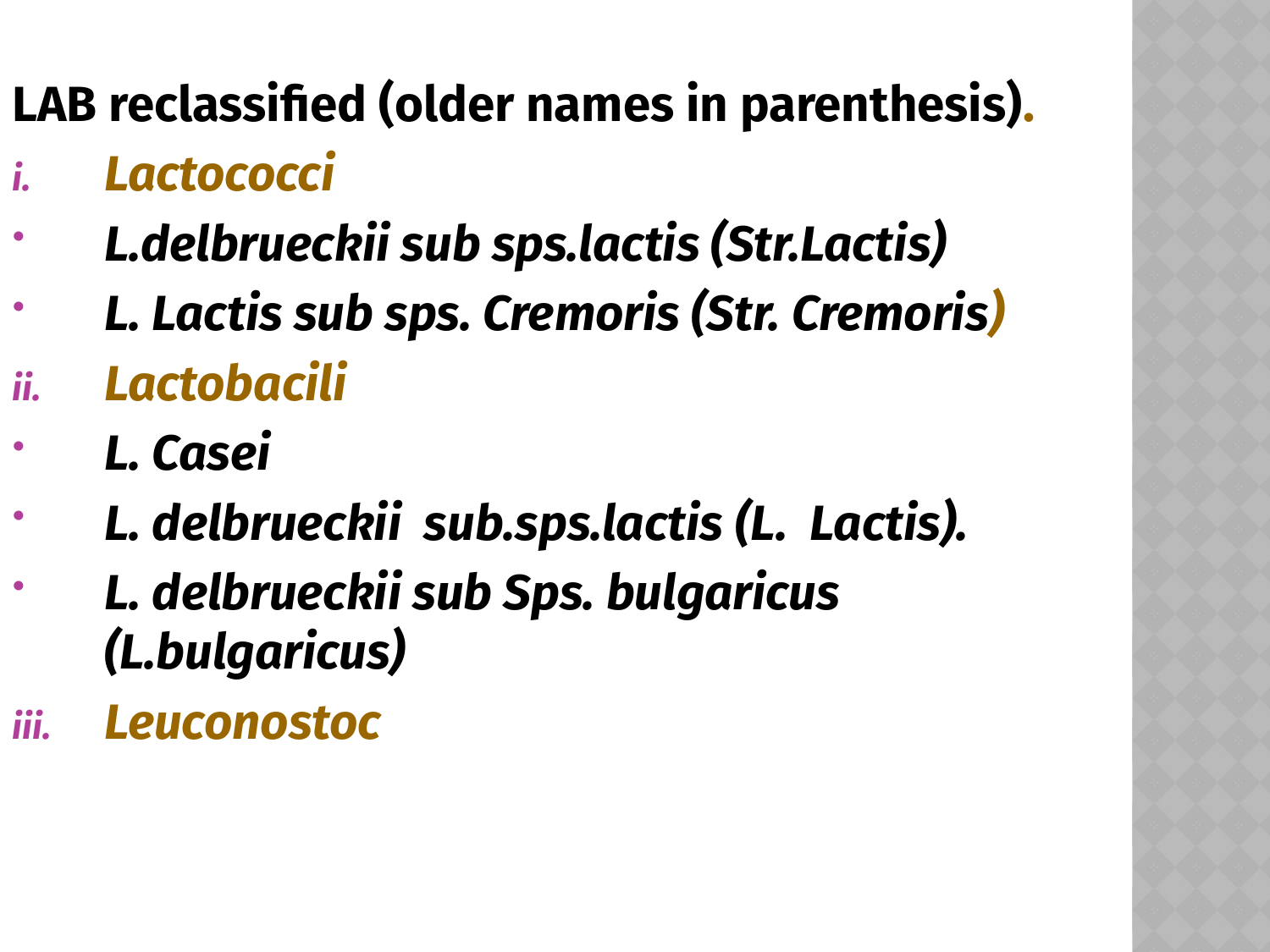

LAB reclassified (older names in parenthesis).
Lactococci
L.delbrueckii sub sps.lactis (Str.Lactis)
L. Lactis sub sps. Cremoris (Str. Cremoris)
Lactobacili
L. Casei
L. delbrueckii  sub.sps.lactis (L.  Lactis).
L. delbrueckii sub Sps. bulgaricus            (L.bulgaricus)
Leuconostoc